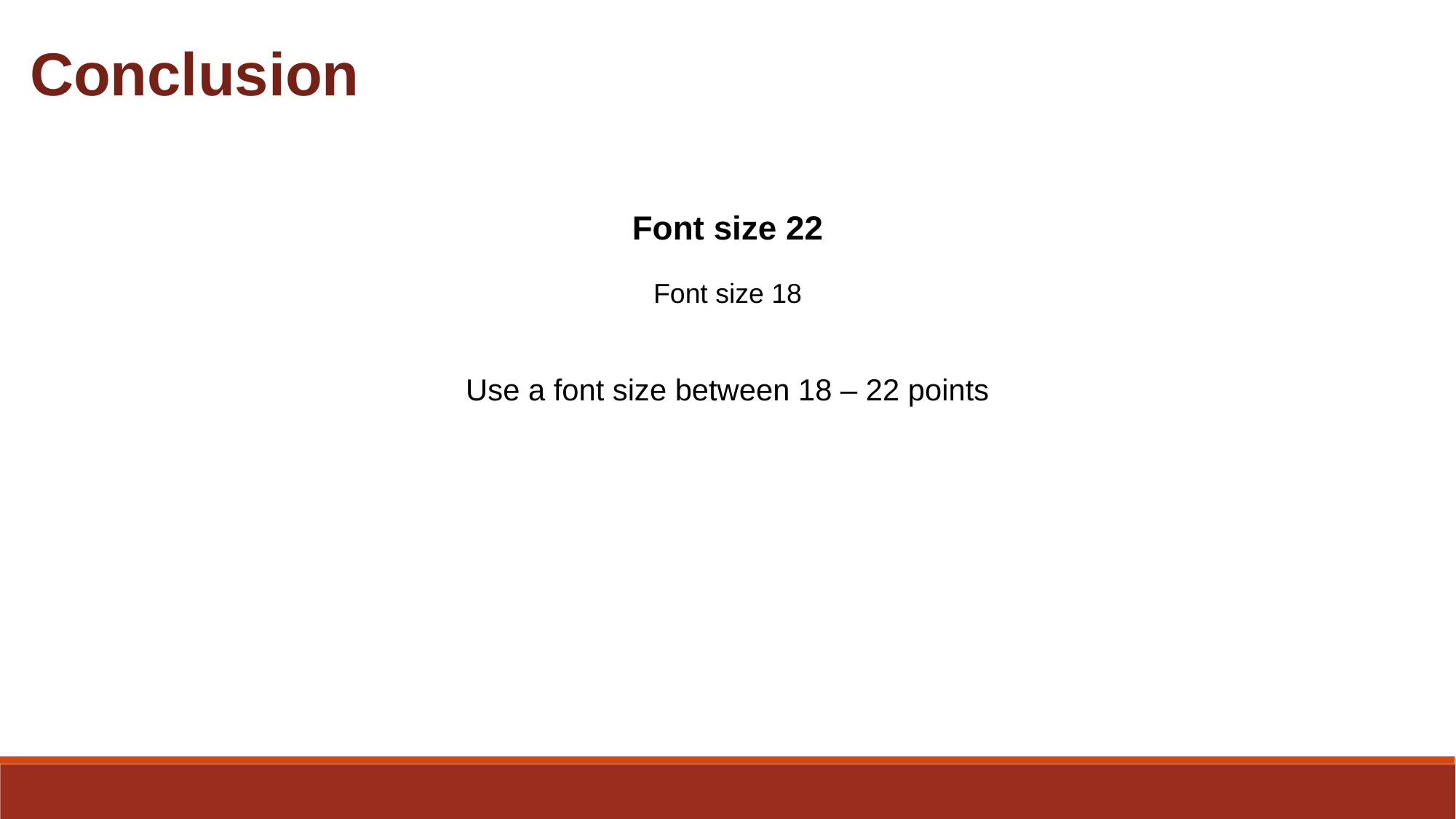

Conclusion

Font size 22

Font size 18

Use a font size between 18 – 22 points